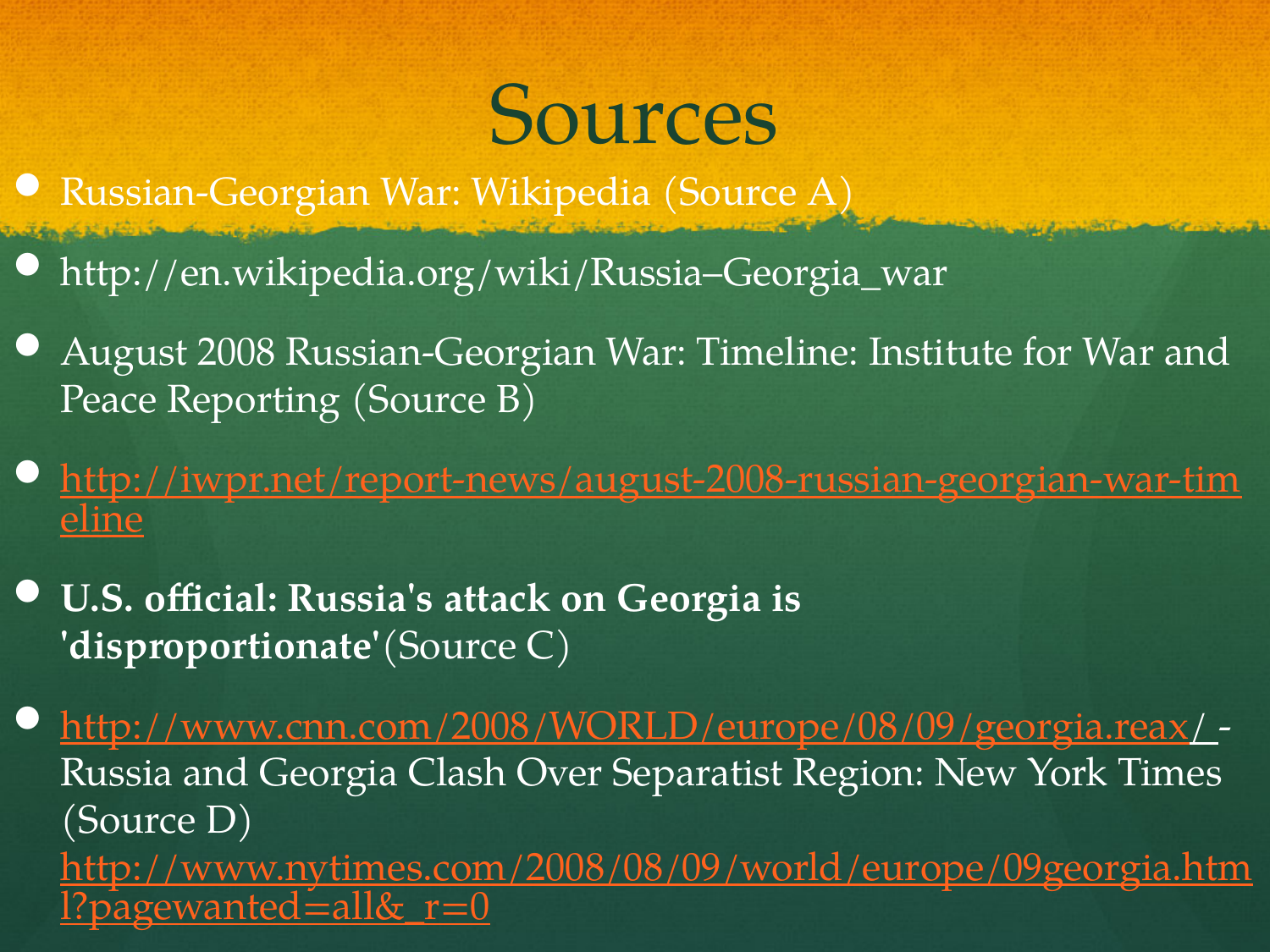

# Sources
Russian-Georgian War: Wikipedia (Source A)
http://en.wikipedia.org/wiki/Russia–Georgia_war
August 2008 Russian-Georgian War: Timeline: Institute for War and Peace Reporting (Source B)
http://iwpr.net/report-news/august-2008-russian-georgian-war-timeline
U.S. official: Russia's attack on Georgia is 'disproportionate'(Source C)
http://www.cnn.com/2008/WORLD/europe/08/09/georgia.reax/ - Russia and Georgia Clash Over Separatist Region: New York Times (Source D)  http://www.nytimes.com/2008/08/09/world/europe/09georgia.html?pagewanted=all&_r=0